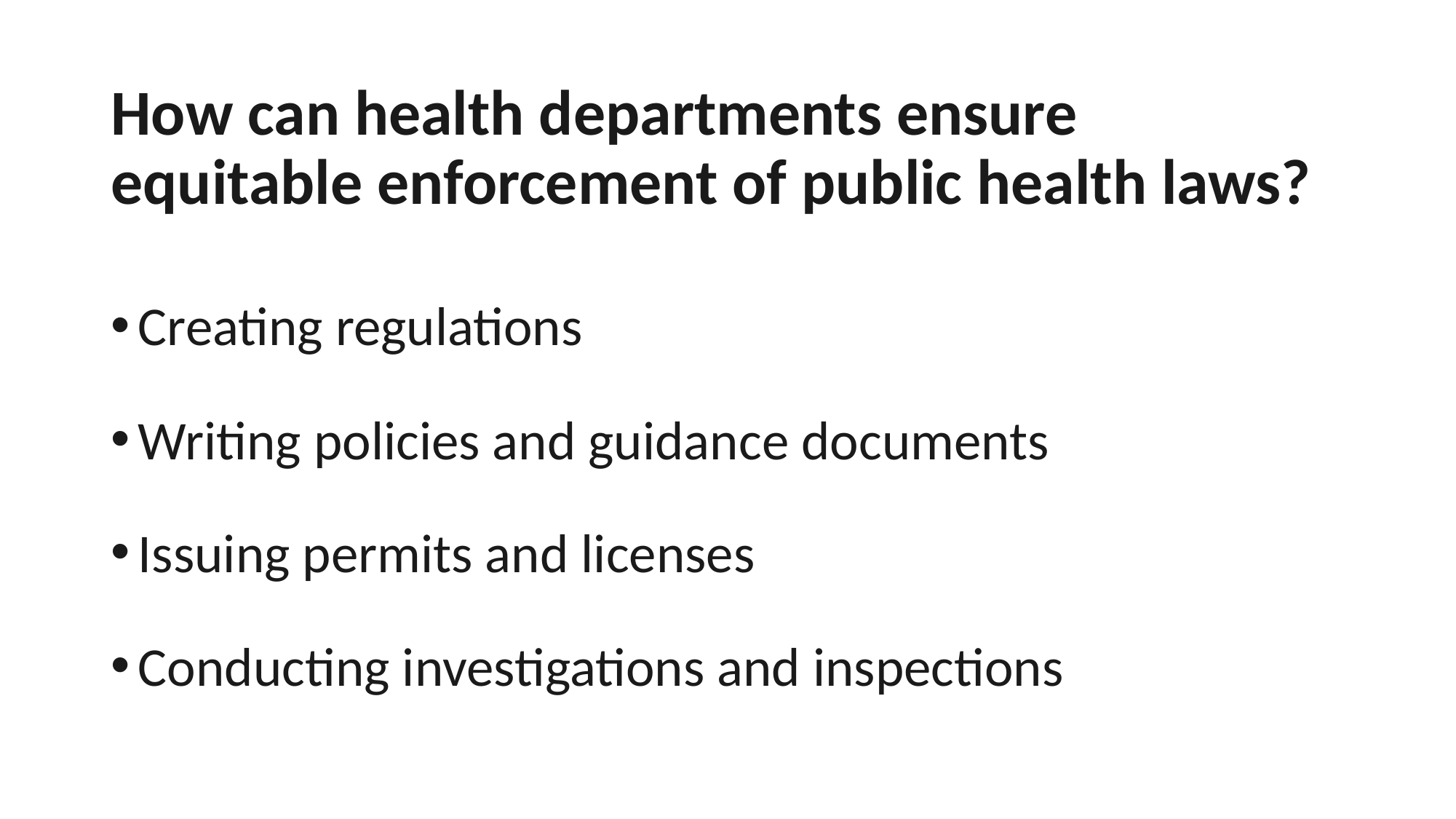

# How can health departments ensure equitable enforcement of public health laws?
Creating regulations
Writing policies and guidance documents
Issuing permits and licenses
Conducting investigations and inspections